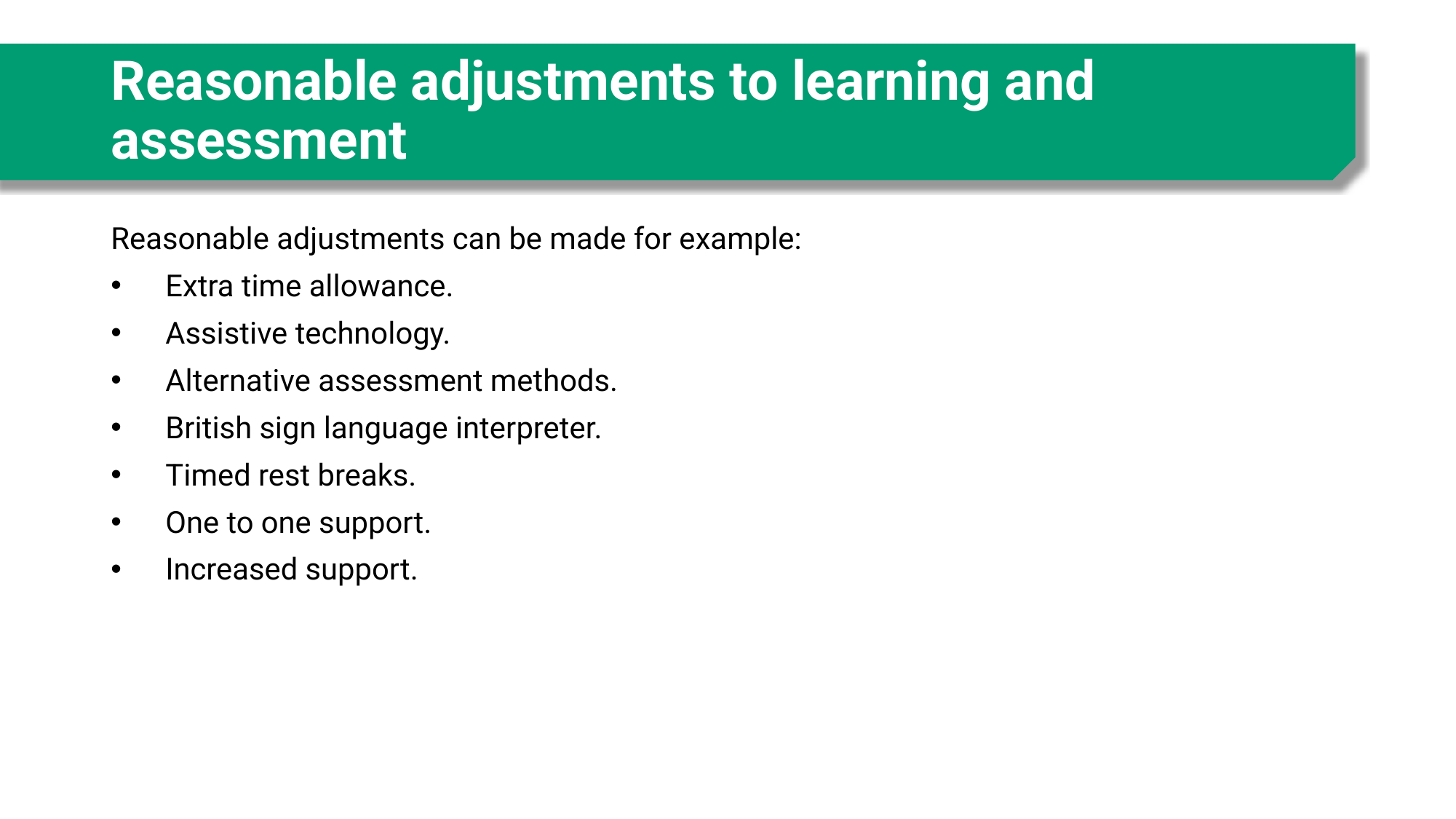

# Reasonable adjustments to learning and assessment
Reasonable adjustments can be made for example:
Extra time allowance.
Assistive technology.
Alternative assessment methods.
British sign language interpreter.
Timed rest breaks.
One to one support.
Increased support.